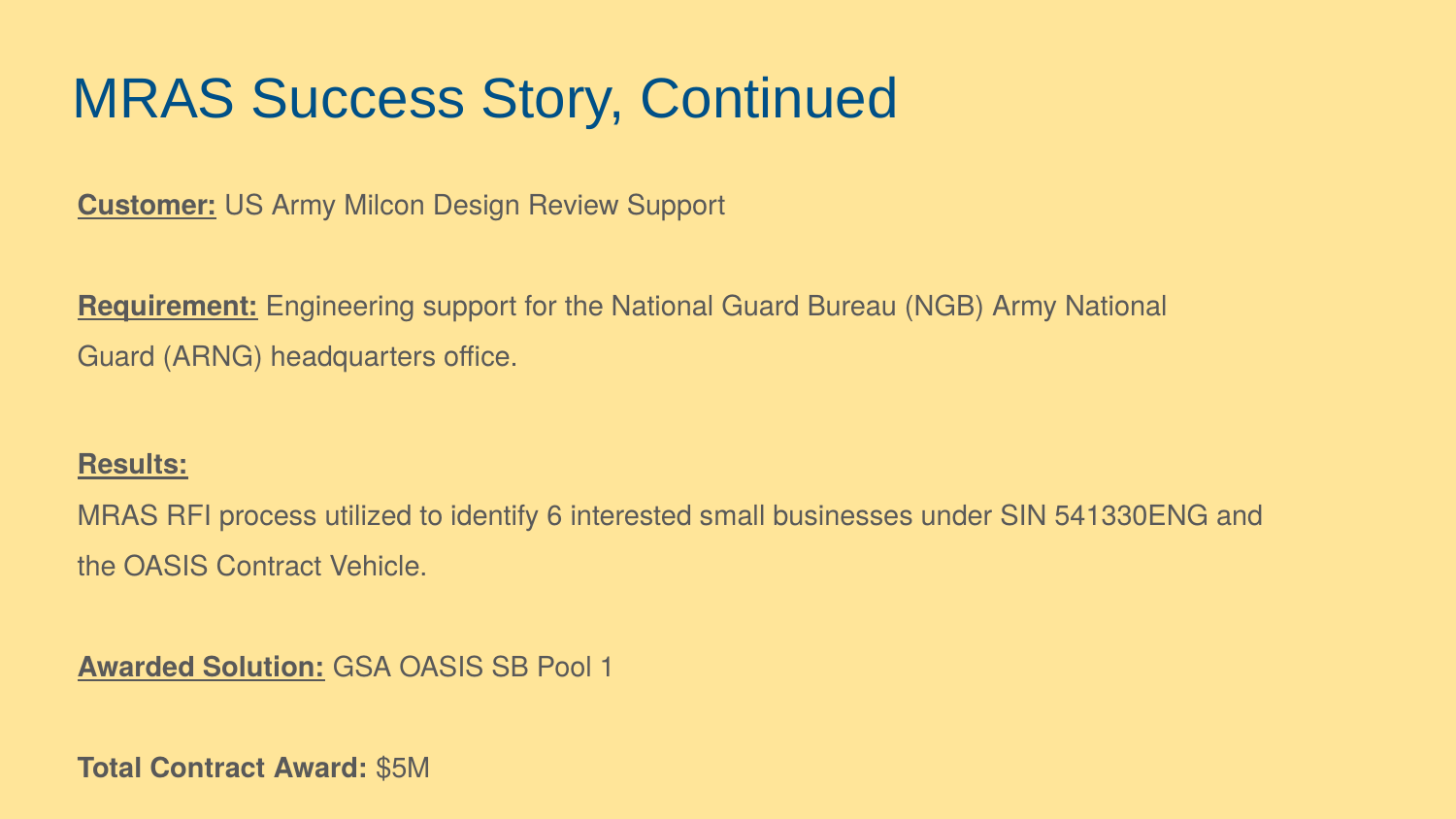

MRAS Success Story, Continued
Customer: US Army Milcon Design Review Support

Requirement: Engineering support for the National Guard Bureau (NGB) Army National
Guard (ARNG) headquarters office.

Results:
MRAS RFI process utilized to identify 6 interested small businesses under SIN 541330ENG and the OASIS Contract Vehicle.

Awarded Solution: GSA OASIS SB Pool 1

Total Contract Award: $5M